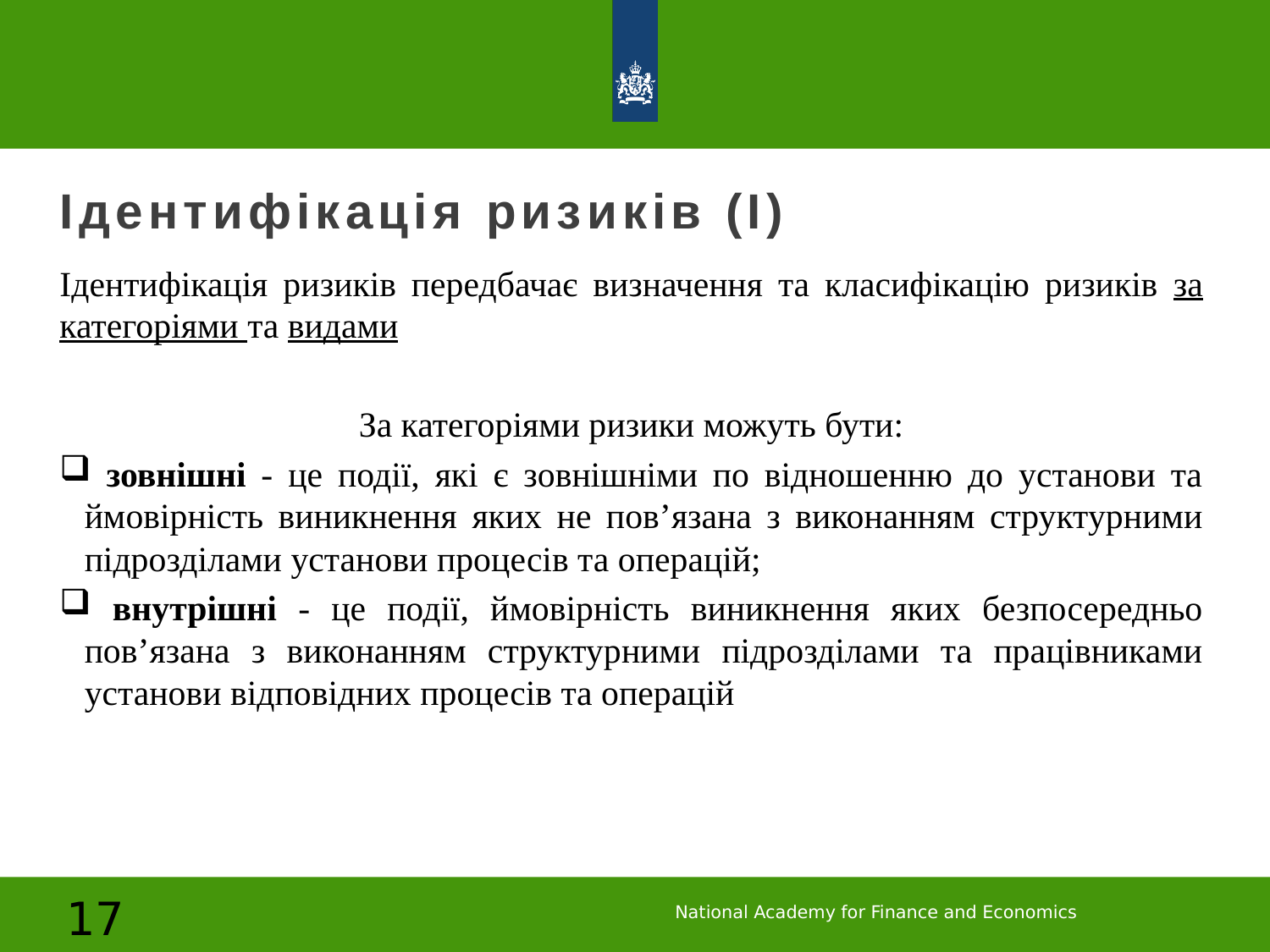

# Ідентифікація ризиків (І)
Ідентифікація ризиків передбачає визначення та класифікацію ризиків за категоріями та видами

За категоріями ризики можуть бути:
 зовнішні - це події, які є зовнішніми по відношенню до установи та ймовірність виникнення яких не пов’язана з виконанням структурними підрозділами установи процесів та операцій;
 внутрішні - це події, ймовірність виникнення яких безпосередньо пов’язана з виконанням структурними підрозділами та працівниками установи відповідних процесів та операцій

17